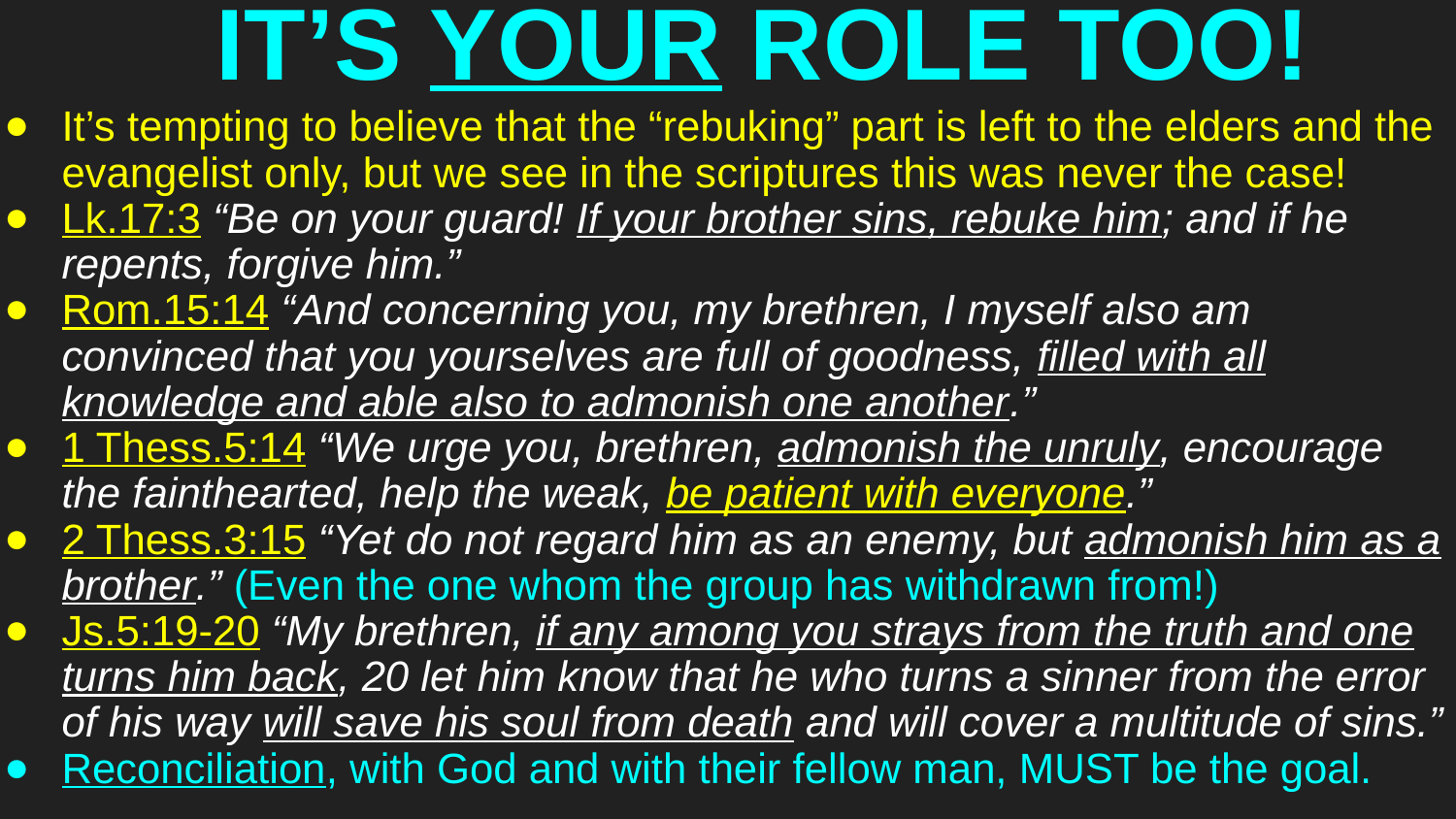

# IT’S YOUR ROLE TOO!
It’s tempting to believe that the “rebuking” part is left to the elders and the evangelist only, but we see in the scriptures this was never the case!
Lk.17:3 “Be on your guard! If your brother sins, rebuke him; and if he repents, forgive him.”
Rom.15:14 “And concerning you, my brethren, I myself also am convinced that you yourselves are full of goodness, filled with all knowledge and able also to admonish one another.”
1 Thess.5:14 “We urge you, brethren, admonish the unruly, encourage the fainthearted, help the weak, be patient with everyone.”
2 Thess.3:15 “Yet do not regard him as an enemy, but admonish him as a brother.” (Even the one whom the group has withdrawn from!)
Js.5:19-20 “My brethren, if any among you strays from the truth and one turns him back, 20 let him know that he who turns a sinner from the error of his way will save his soul from death and will cover a multitude of sins.”
Reconciliation, with God and with their fellow man, MUST be the goal.